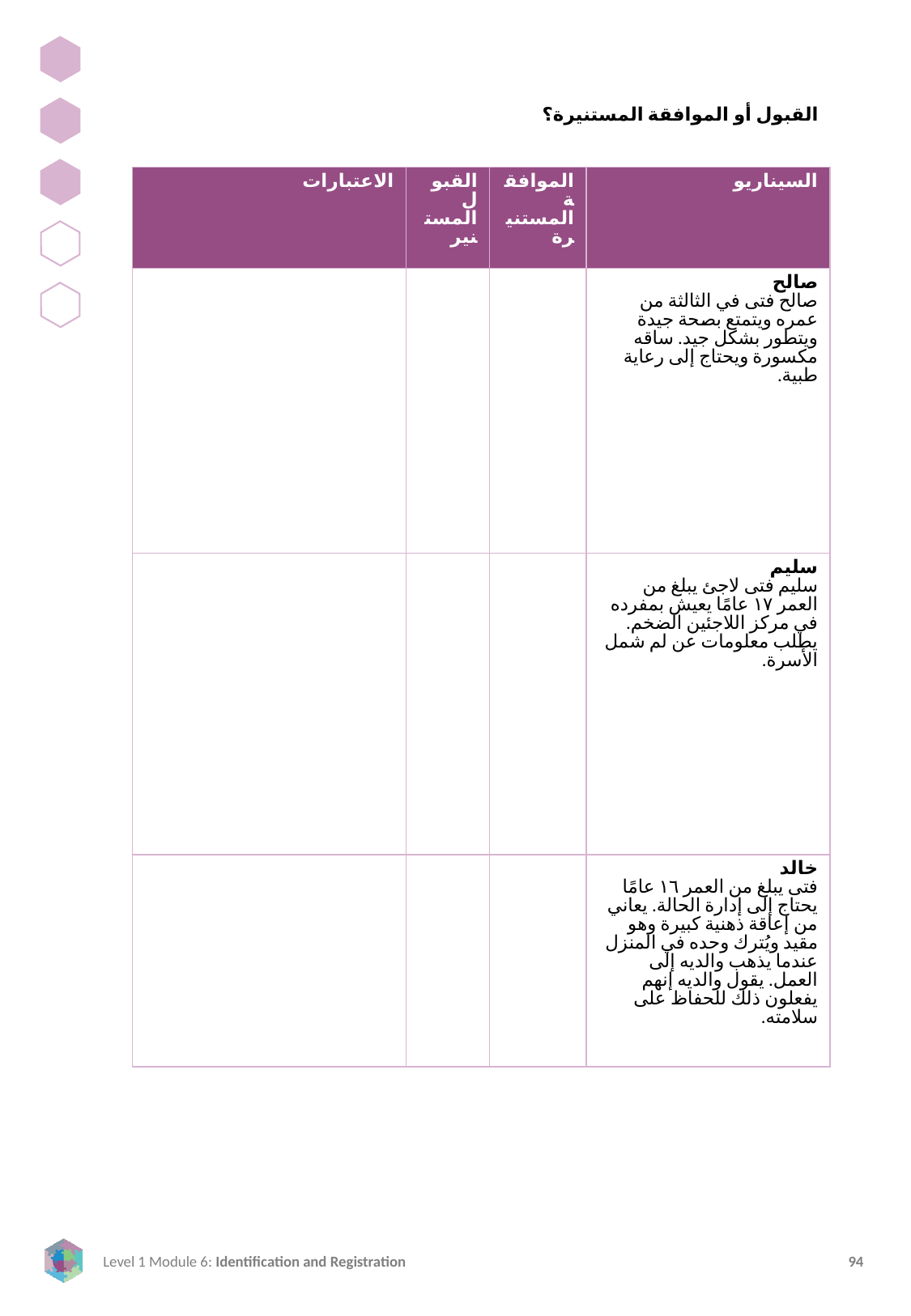

القبول أو الموافقة المستنيرة؟

| الاعتبارات | القبول المستنير | الموافقة المستنيرة | السيناريو |
| --- | --- | --- | --- |
|  |  |  | صالح صالح فتى في الثالثة من عمره ويتمتع بصحة جيدة ويتطور بشكل جيد. ساقه مكسورة ويحتاج إلى رعاية طبية. |
|  |  |  | سليم سليم فتى لاجئ يبلغ من العمر ١٧ عامًا يعيش بمفرده في مركز اللاجئين الضخم. يطلب معلومات عن لم شمل الأسرة. |
|  |  |  | خالد فتى يبلغ من العمر ١٦ عامًا يحتاج إلى إدارة الحالة. يعاني من إعاقة ذهنية كبيرة وهو مقيد ويُترك وحده في المنزل عندما يذهب والديه إلى العمل. يقول والديه إنهم يفعلون ذلك للحفاظ على سلامته. |